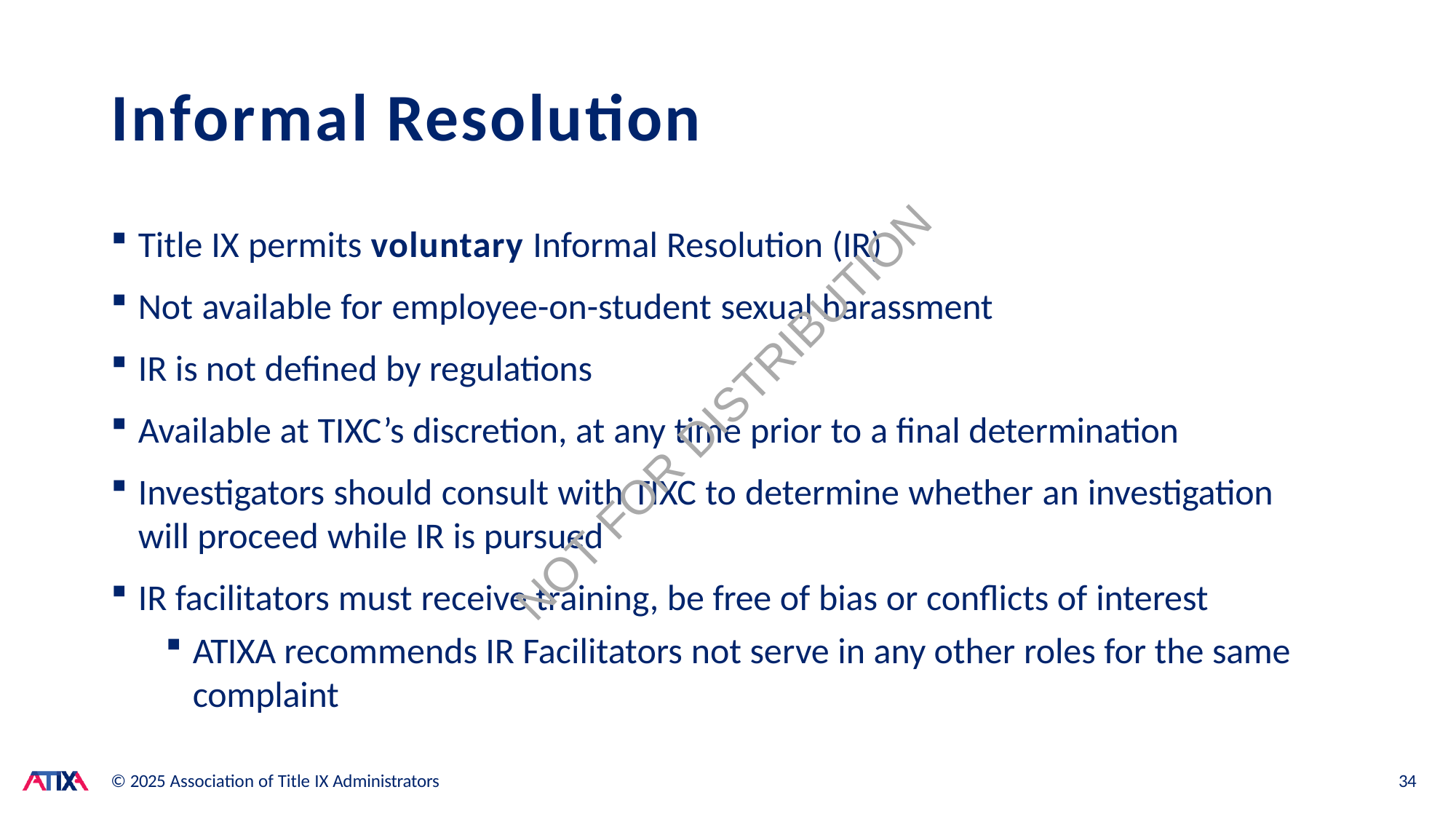

# Informal Resolution
Title IX permits voluntary Informal Resolution (IR)
Not available for employee-on-student sexual harassment
IR is not defined by regulations
Available at TIXC’s discretion, at any time prior to a final determination
Investigators should consult with TIXC to determine whether an investigation
will proceed while IR is pursued
IR facilitators must receive training, be free of bias or conflicts of interest
ATIXA recommends IR Facilitators not serve in any other roles for the same complaint
NOT FOR DISTRIBUTION
© 2025 Association of Title IX Administrators
34